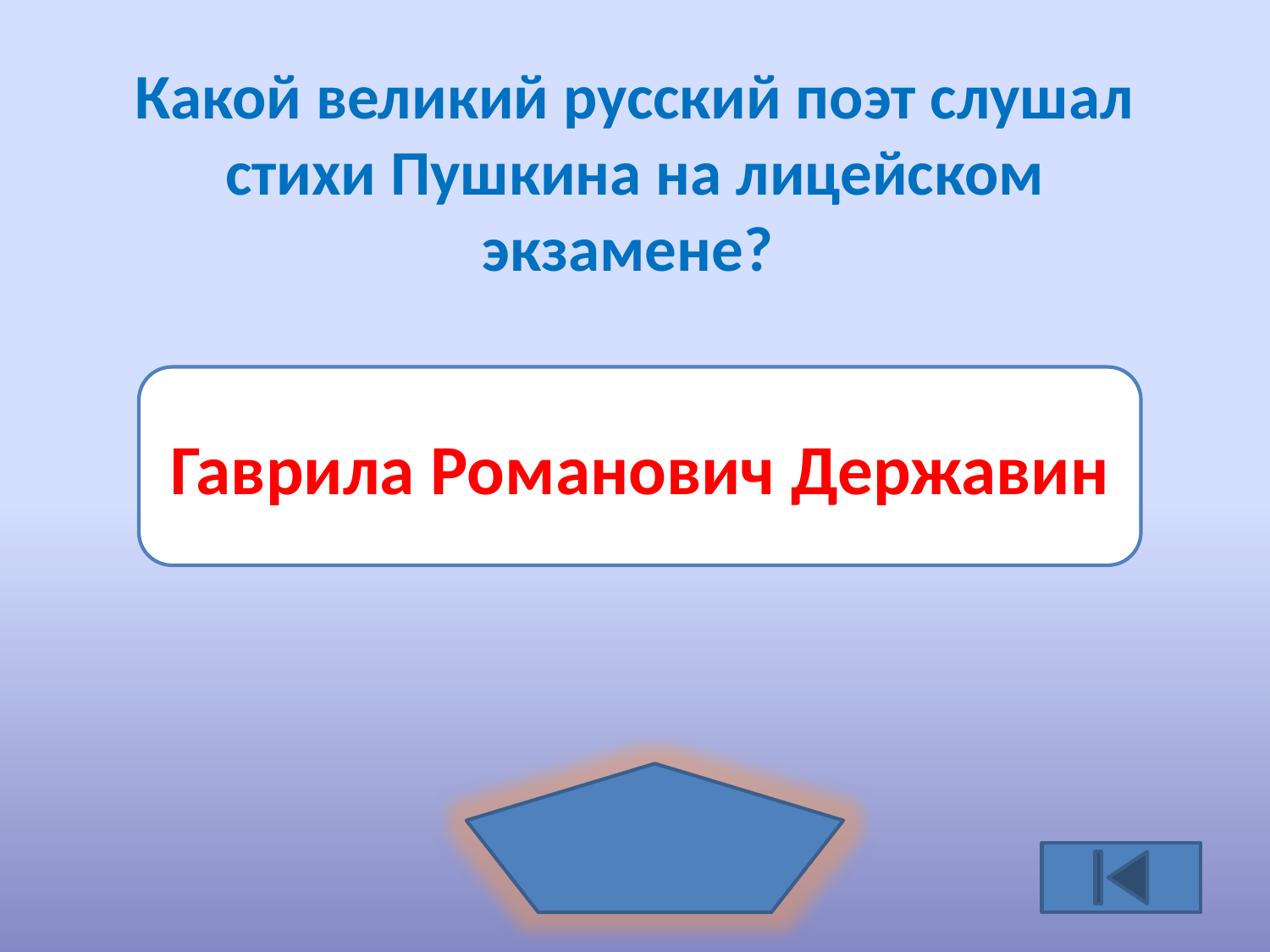

Какой великий русский поэт слушал стихи Пушкина на лицейском экзамене?
Гаврила Романович Державин